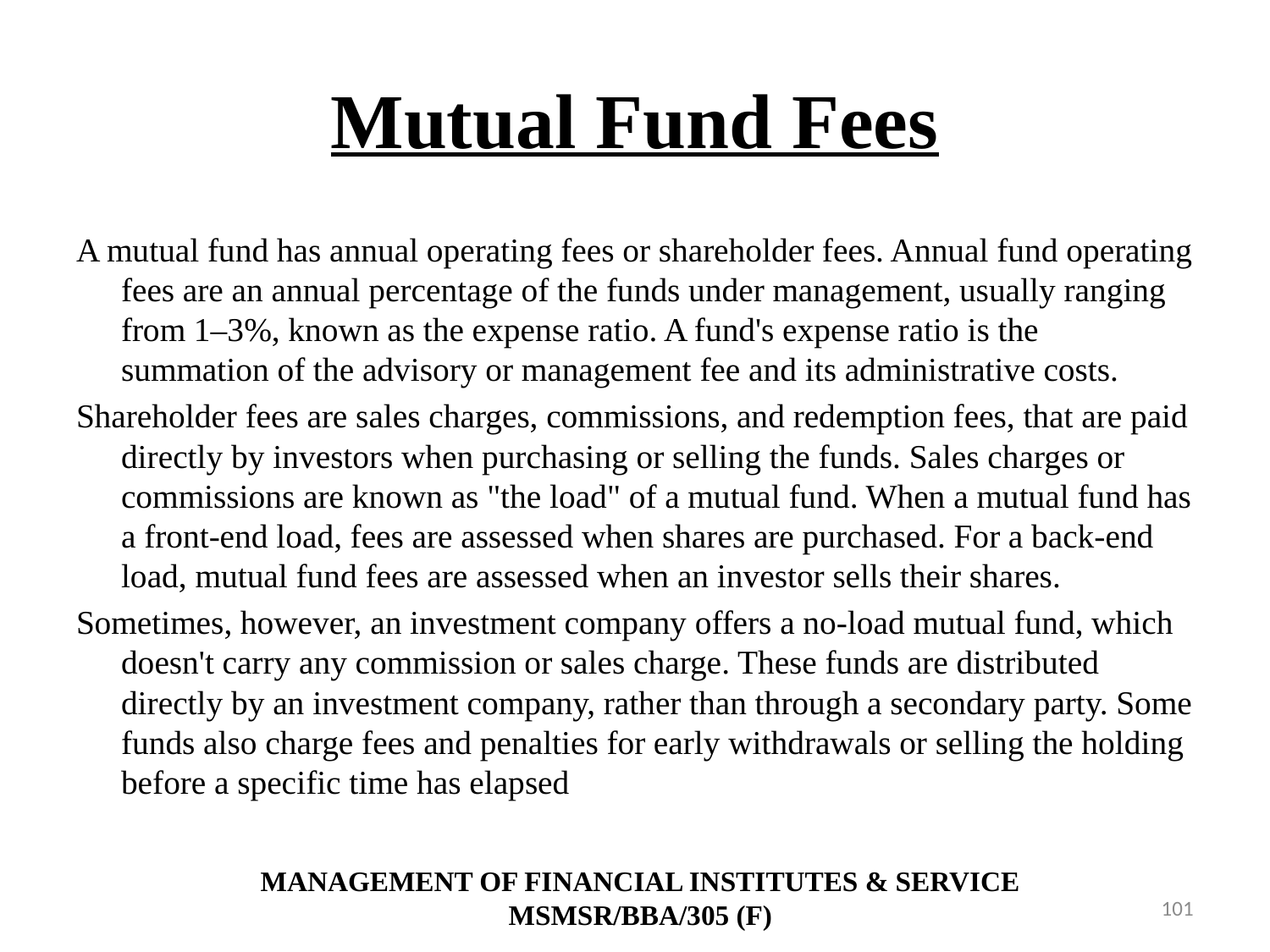

# Mutual Fund Fees
A mutual fund has annual operating fees or shareholder fees. Annual fund operating fees are an annual percentage of the funds under management, usually ranging from 1–3%, known as the expense ratio. A fund's expense ratio is the summation of the advisory or management fee and its administrative costs.
Shareholder fees are sales charges, commissions, and redemption fees, that are paid directly by investors when purchasing or selling the funds. Sales charges or commissions are known as "the load" of a mutual fund. When a mutual fund has a front-end load, fees are assessed when shares are purchased. For a back-end load, mutual fund fees are assessed when an investor sells their shares.
Sometimes, however, an investment company offers a no-load mutual fund, which doesn't carry any commission or sales charge. These funds are distributed directly by an investment company, rather than through a secondary party. Some funds also charge fees and penalties for early withdrawals or selling the holding before a specific time has elapsed
MANAGEMENT OF FINANCIAL INSTITUTES & SERVICE
MSMSR/BBA/305 (F)
101